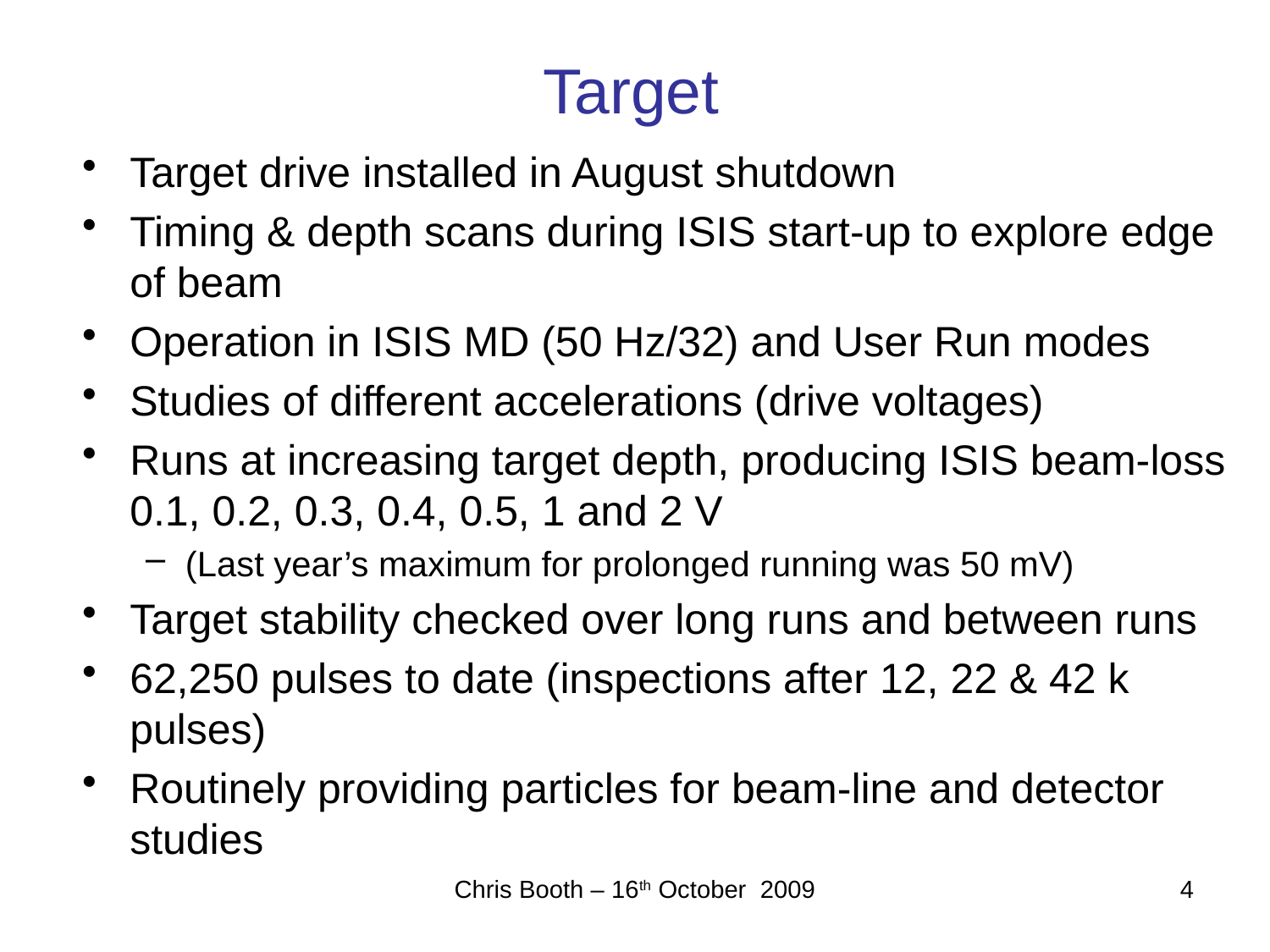

# Target
Target drive installed in August shutdown
Timing & depth scans during ISIS start-up to explore edge of beam
Operation in ISIS MD (50 Hz/32) and User Run modes
Studies of different accelerations (drive voltages)
Runs at increasing target depth, producing ISIS beam-loss 0.1, 0.2, 0.3, 0.4, 0.5, 1 and 2 V
(Last year’s maximum for prolonged running was 50 mV)
Target stability checked over long runs and between runs
62,250 pulses to date (inspections after 12, 22 & 42 k pulses)
Routinely providing particles for beam-line and detector studies
Chris Booth – 16th October  2009
4